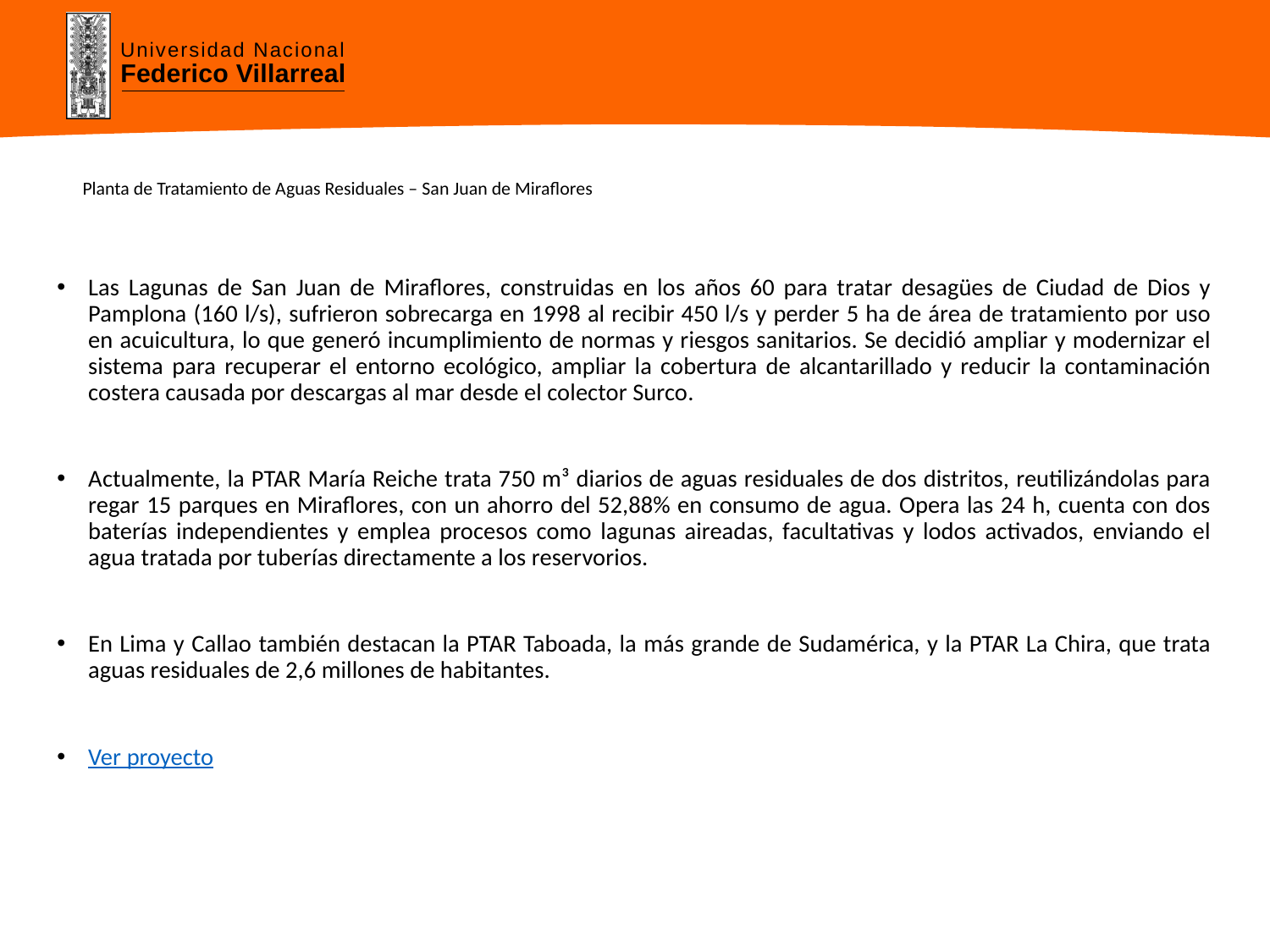

# Planta de Tratamiento de Aguas Residuales – San Juan de Miraflores
Las Lagunas de San Juan de Miraflores, construidas en los años 60 para tratar desagües de Ciudad de Dios y Pamplona (160 l/s), sufrieron sobrecarga en 1998 al recibir 450 l/s y perder 5 ha de área de tratamiento por uso en acuicultura, lo que generó incumplimiento de normas y riesgos sanitarios. Se decidió ampliar y modernizar el sistema para recuperar el entorno ecológico, ampliar la cobertura de alcantarillado y reducir la contaminación costera causada por descargas al mar desde el colector Surco.

Actualmente, la PTAR María Reiche trata 750 m³ diarios de aguas residuales de dos distritos, reutilizándolas para regar 15 parques en Miraflores, con un ahorro del 52,88% en consumo de agua. Opera las 24 h, cuenta con dos baterías independientes y emplea procesos como lagunas aireadas, facultativas y lodos activados, enviando el agua tratada por tuberías directamente a los reservorios.

En Lima y Callao también destacan la PTAR Taboada, la más grande de Sudamérica, y la PTAR La Chira, que trata aguas residuales de 2,6 millones de habitantes.

Ver proyecto